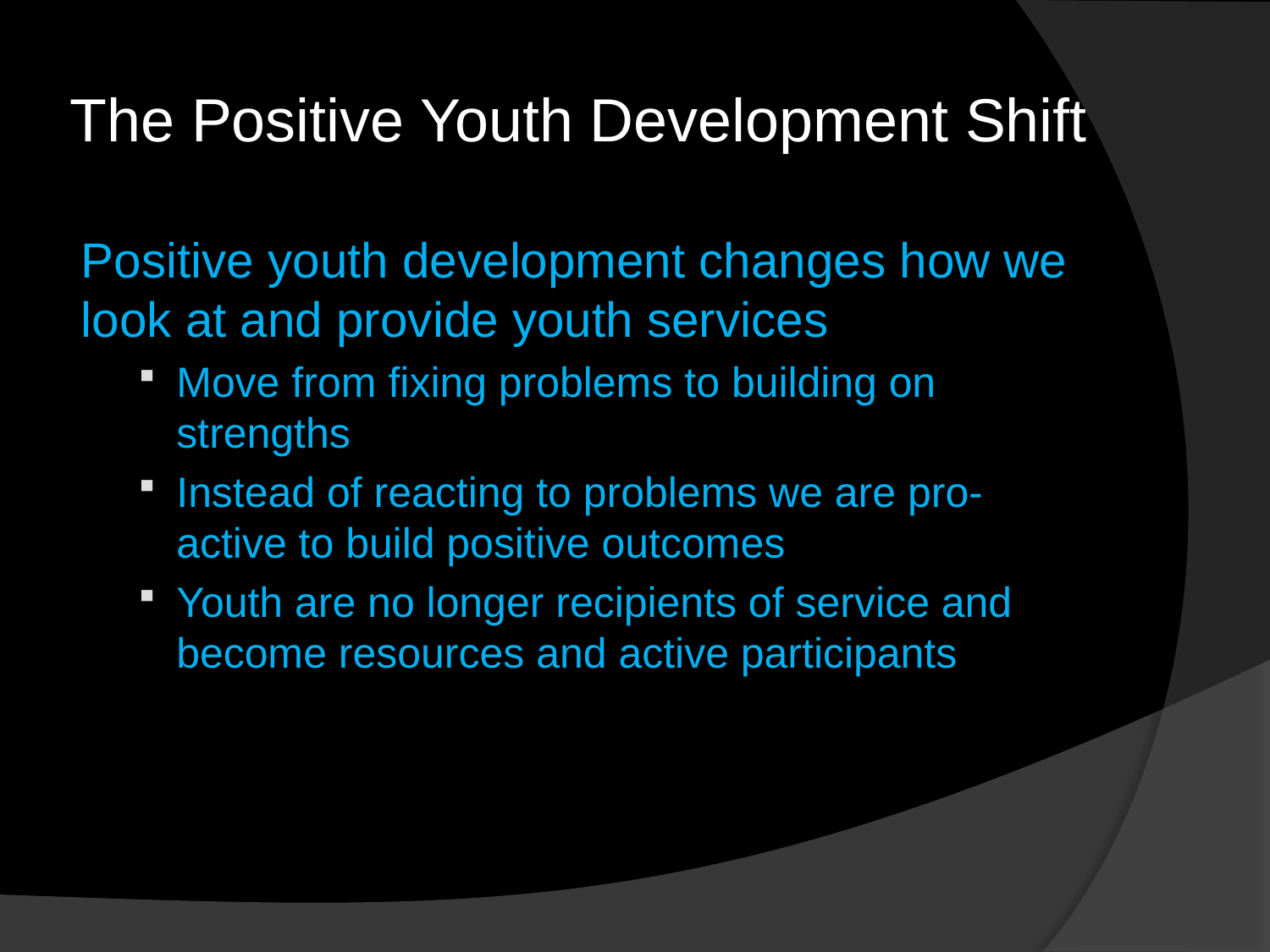

# The Positive Youth Development Shift
Positive youth development changes how we look at and provide youth services
Move from fixing problems to building on strengths
Instead of reacting to problems we are pro-active to build positive outcomes
Youth are no longer recipients of service and become resources and active participants